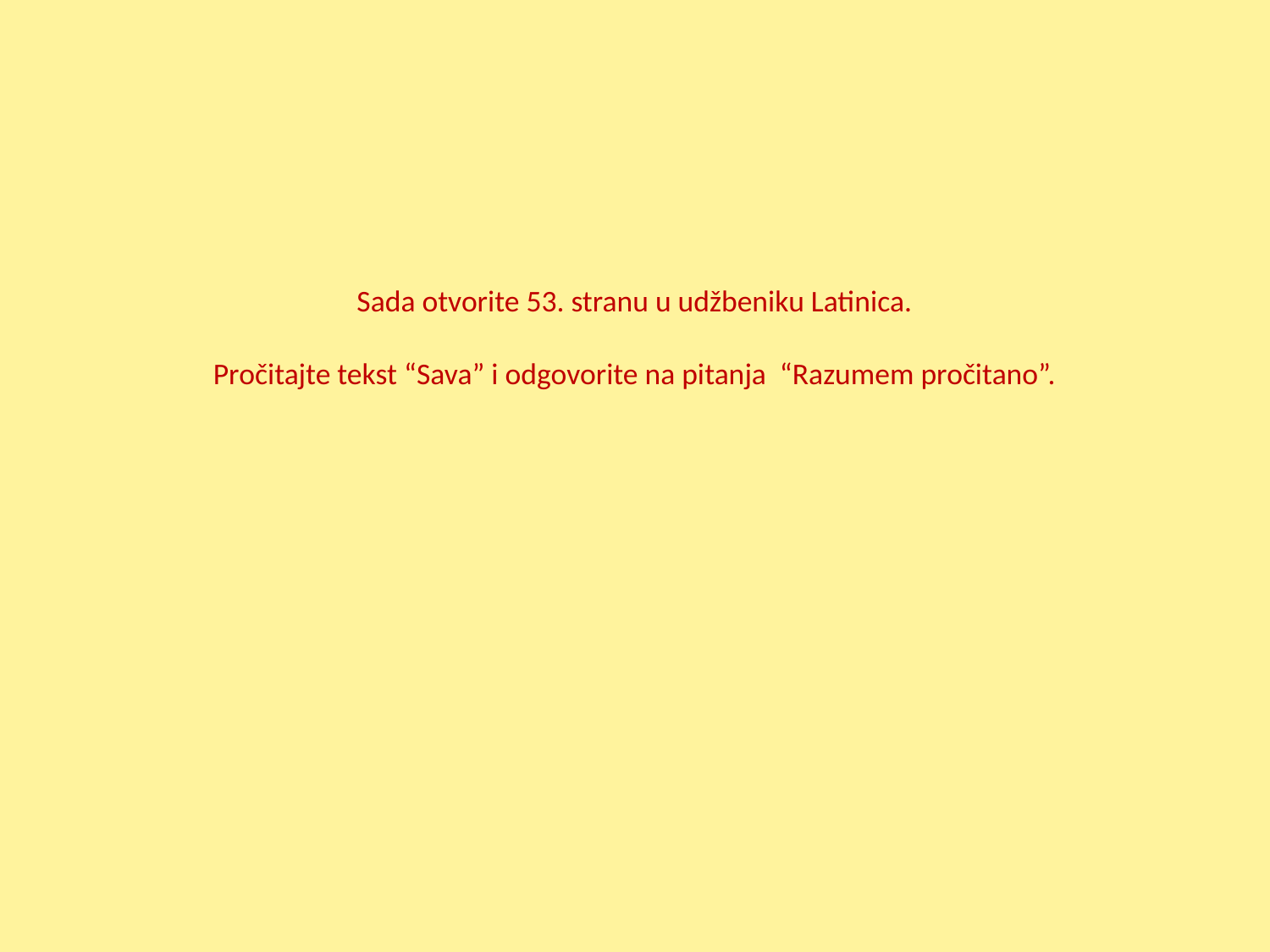

# Sada otvorite 53. stranu u udžbeniku Latinica. Pročitajte tekst “Sava” i odgovorite na pitanja  “Razumem pročitano”.